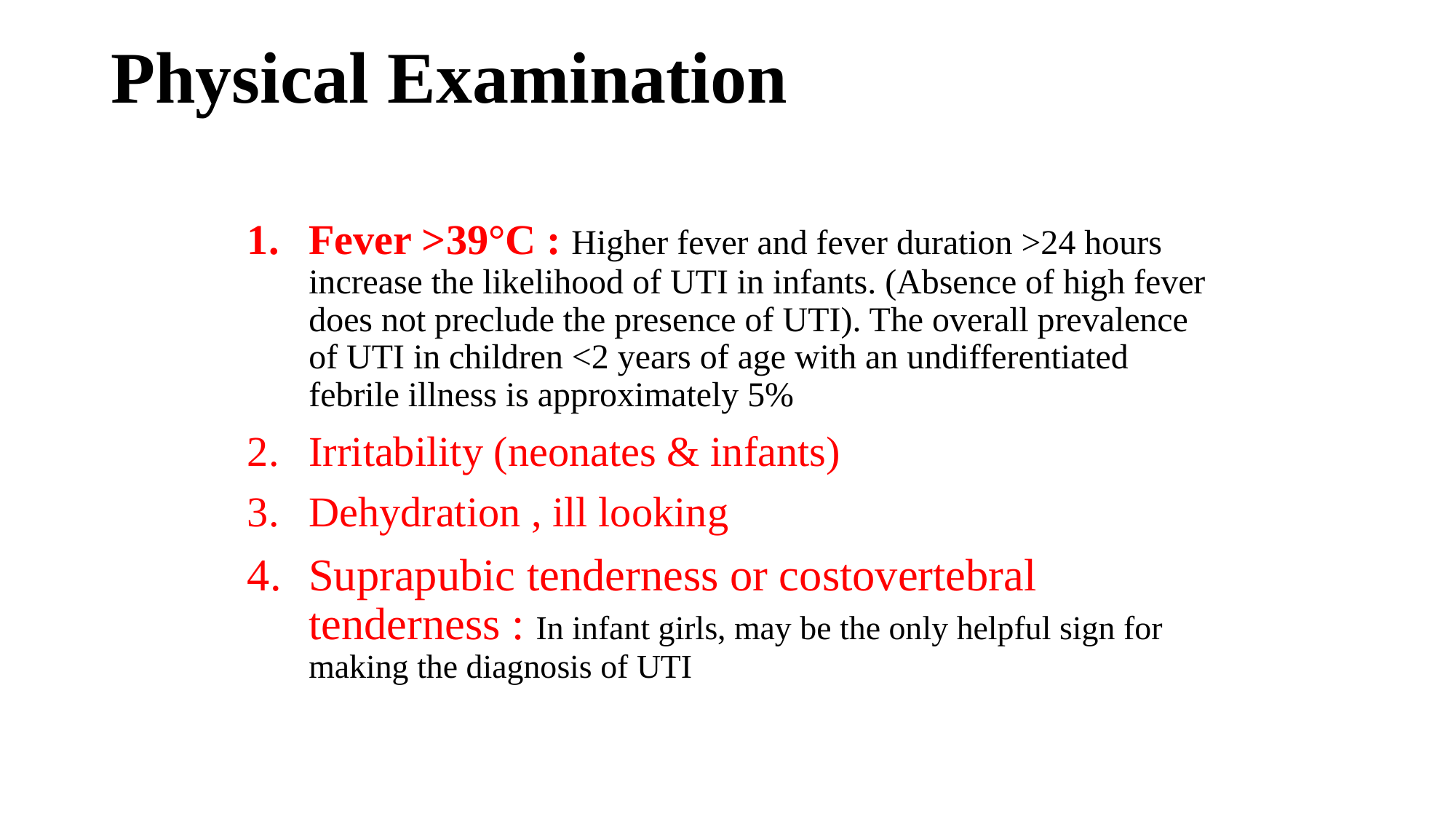

# Physical Examination

Fever >39°C : Higher fever and fever duration >24 hours increase the likelihood of UTI in infants. (Absence of high fever does not preclude the presence of UTI). The overall prevalence of UTI in children <2 years of age with an undifferentiated febrile illness is approximately 5%
Irritability (neonates & infants)
Dehydration , ill looking
Suprapubic tenderness or costovertebral tenderness : In infant girls, may be the only helpful sign for making the diagnosis of UTI